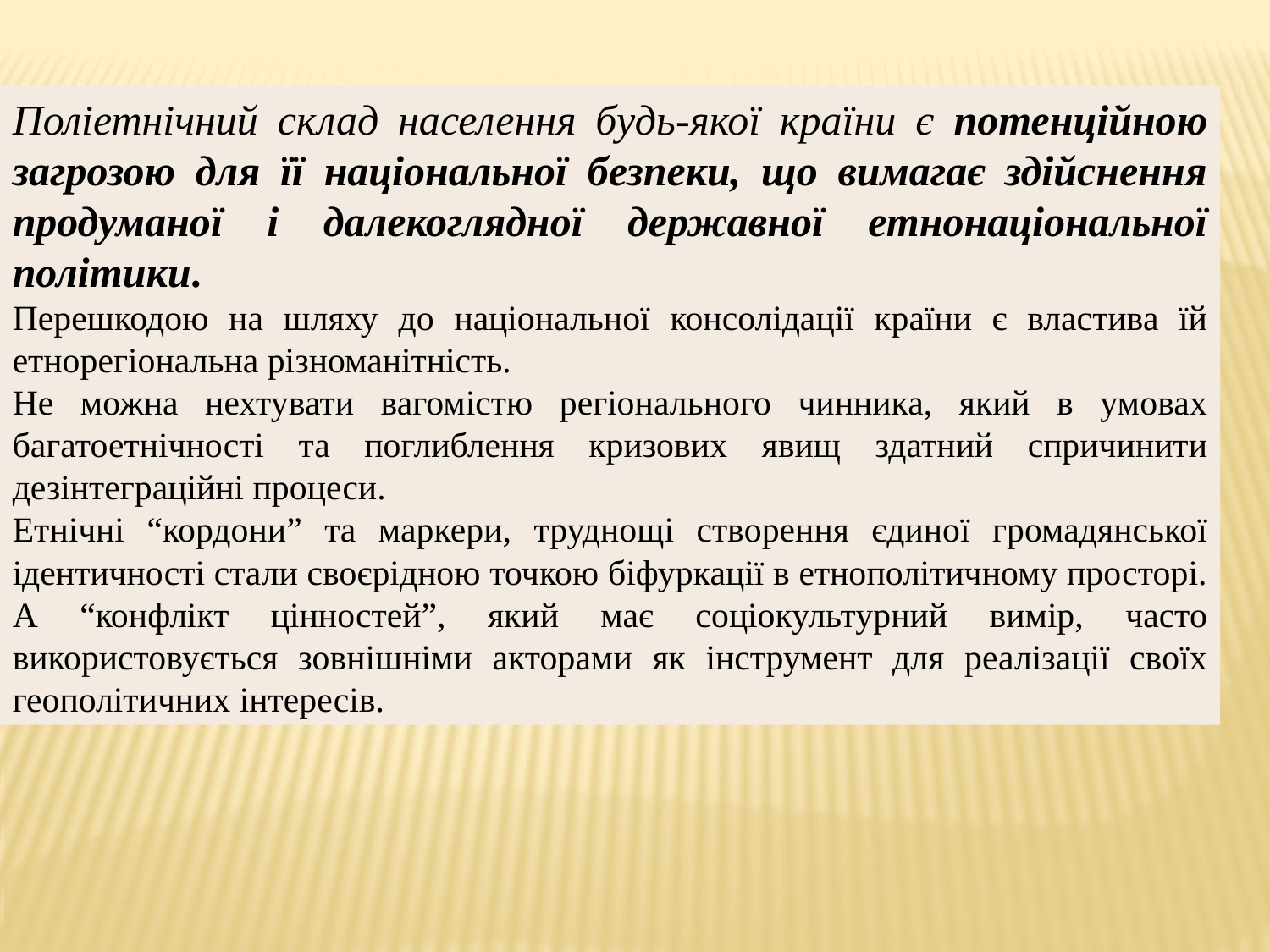

Поліетнічний склад населення будь-якої країни є потенційною загрозою для її національної безпеки, що вимагає здійснення продуманої і далекоглядної державної етнонаціональної політики.
Перешкодою на шляху до національної консолідації країни є властива їй етнорегіональна різноманітність.
Не можна нехтувати вагомістю регіонального чинника, який в умовах багатоетнічності та поглиблення кризових явищ здатний спричинити дезінтеграційні процеси.
Етнічні “кордони” та маркери, труднощі створення єдиної громадянської ідентичності стали своєрідною точкою біфуркації в етнополітичному просторі. А “конфлікт цінностей”, який має соціокультурний вимір, часто використовується зовнішніми акторами як інструмент для реалізації своїх геополітичних інтересів.